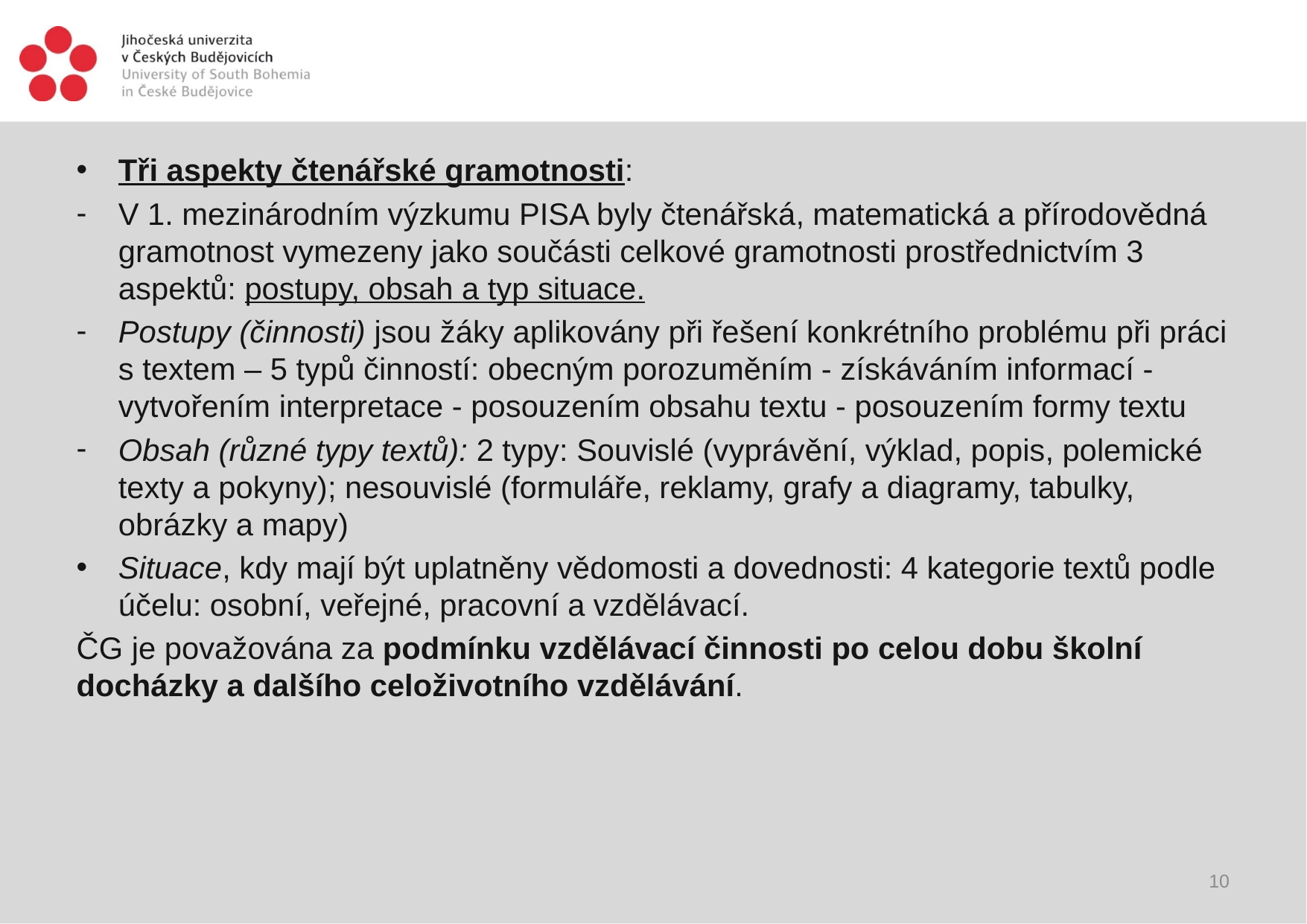

#
Tři aspekty čtenářské gramotnosti:
V 1. mezinárodním výzkumu PISA byly čtenářská, matematická a přírodovědná gramotnost vymezeny jako součásti celkové gramotnosti prostřednictvím 3 aspektů: postupy, obsah a typ situace.
Postupy (činnosti) jsou žáky aplikovány při řešení konkrétního problému při práci s textem – 5 typů činností: obecným porozuměním - získáváním informací - vytvořením interpretace - posouzením obsahu textu - posouzením formy textu
Obsah (různé typy textů): 2 typy: Souvislé (vyprávění, výklad, popis, polemické texty a pokyny); nesouvislé (formuláře, reklamy, grafy a diagramy, tabulky, obrázky a mapy)
Situace, kdy mají být uplatněny vědomosti a dovednosti: 4 kategorie textů podle účelu: osobní, veřejné, pracovní a vzdělávací.
ČG je považována za podmínku vzdělávací činnosti po celou dobu školní docházky a dalšího celoživotního vzdělávání.

10